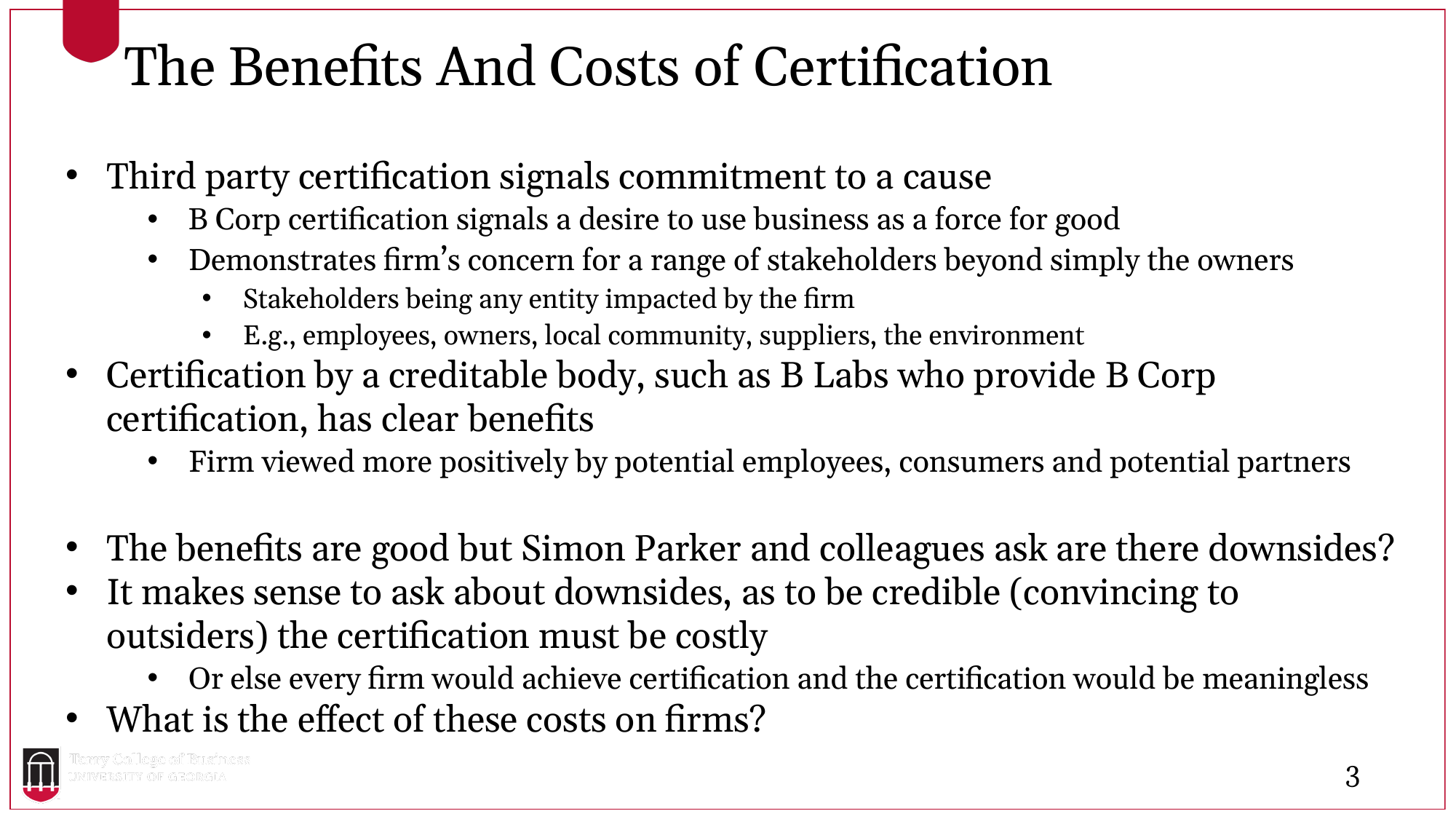

The Benefits And Costs of Certification
Third party certification signals commitment to a cause
B Corp certification signals a desire to use business as a force for good
Demonstrates firm’s concern for a range of stakeholders beyond simply the owners
Stakeholders being any entity impacted by the firm
E.g., employees, owners, local community, suppliers, the environment
Certification by a creditable body, such as B Labs who provide B Corp certification, has clear benefits
Firm viewed more positively by potential employees, consumers and potential partners
The benefits are good but Simon Parker and colleagues ask are there downsides?
It makes sense to ask about downsides, as to be credible (convincing to outsiders) the certification must be costly
Or else every firm would achieve certification and the certification would be meaningless
What is the effect of these costs on firms?